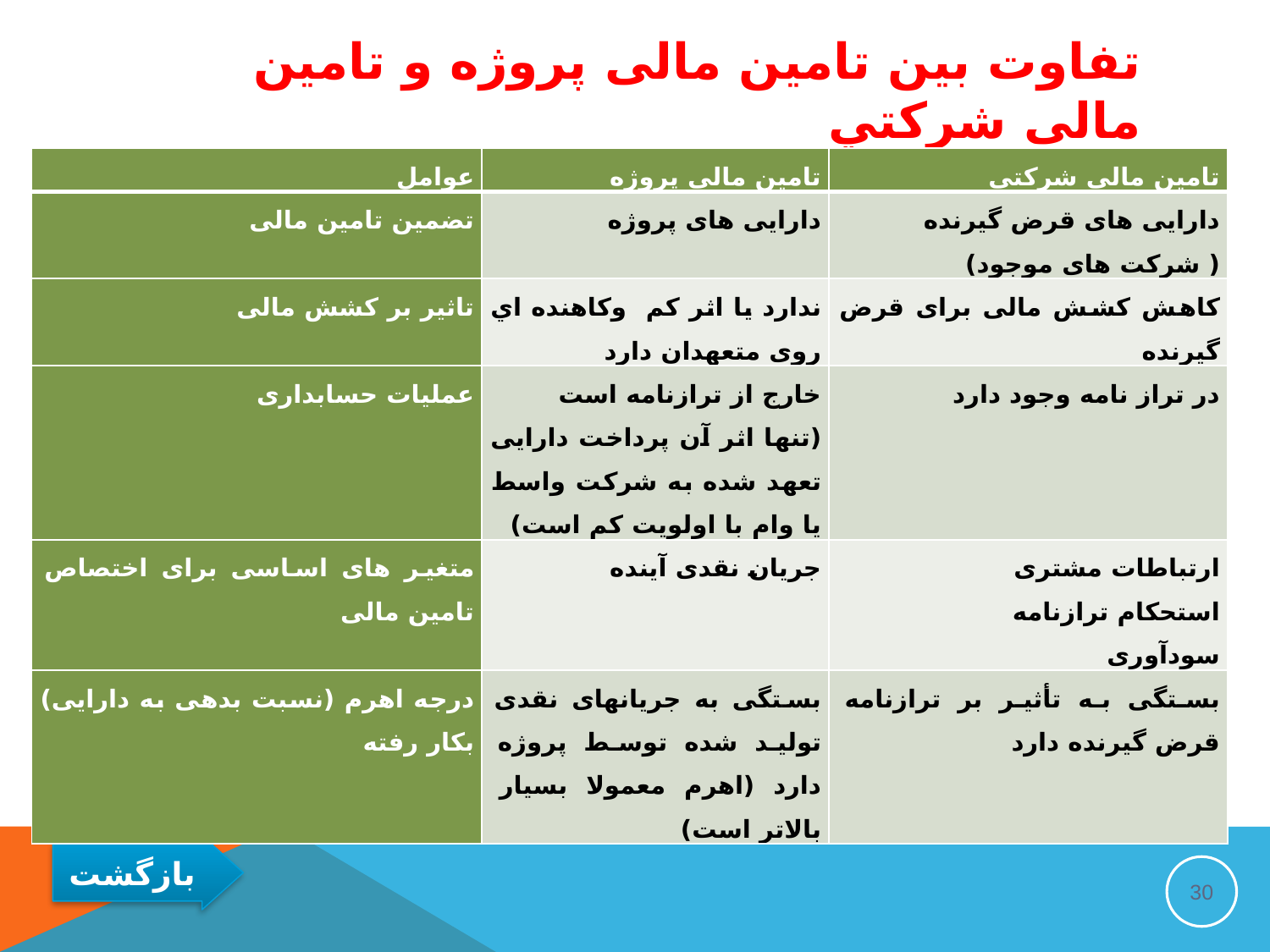

# تفاوت بین تامین مالی پروژه و تامین مالی شرکتي
| عوامل | تامین مالی پروژه | تامین مالی شرکتي |
| --- | --- | --- |
| تضمین تامین مالی | دارایی های پروژه | دارایی های قرض گیرنده ( شرکت های موجود) |
| تاثير بر كشش مالی | ندارد یا اثر کم وکاهنده اي روی متعهدان دارد | کاهش كشش مالی برای قرض گیرنده |
| عملیات حسابداری | خارج از ترازنامه است (تنها اثر آن پرداخت دارایی تعهد شده به شرکت واسط یا وام با اولویت کم است) | در تراز نامه وجود دارد |
| متغیر های اساسی برای اختصاص تامین مالی | جریان نقدی آینده | ارتباطات مشتری استحکام ترازنامه سودآوری |
| درجه اهرم (نسبت بدهی به دارایی) بكار رفته | بستگی به جریانهای نقدی تولید شده توسط پروژه دارد (اهرم معمولا بسیار بالاتر است) | بستگی به تأثیر بر ترازنامه قرض گیرنده دارد |

30